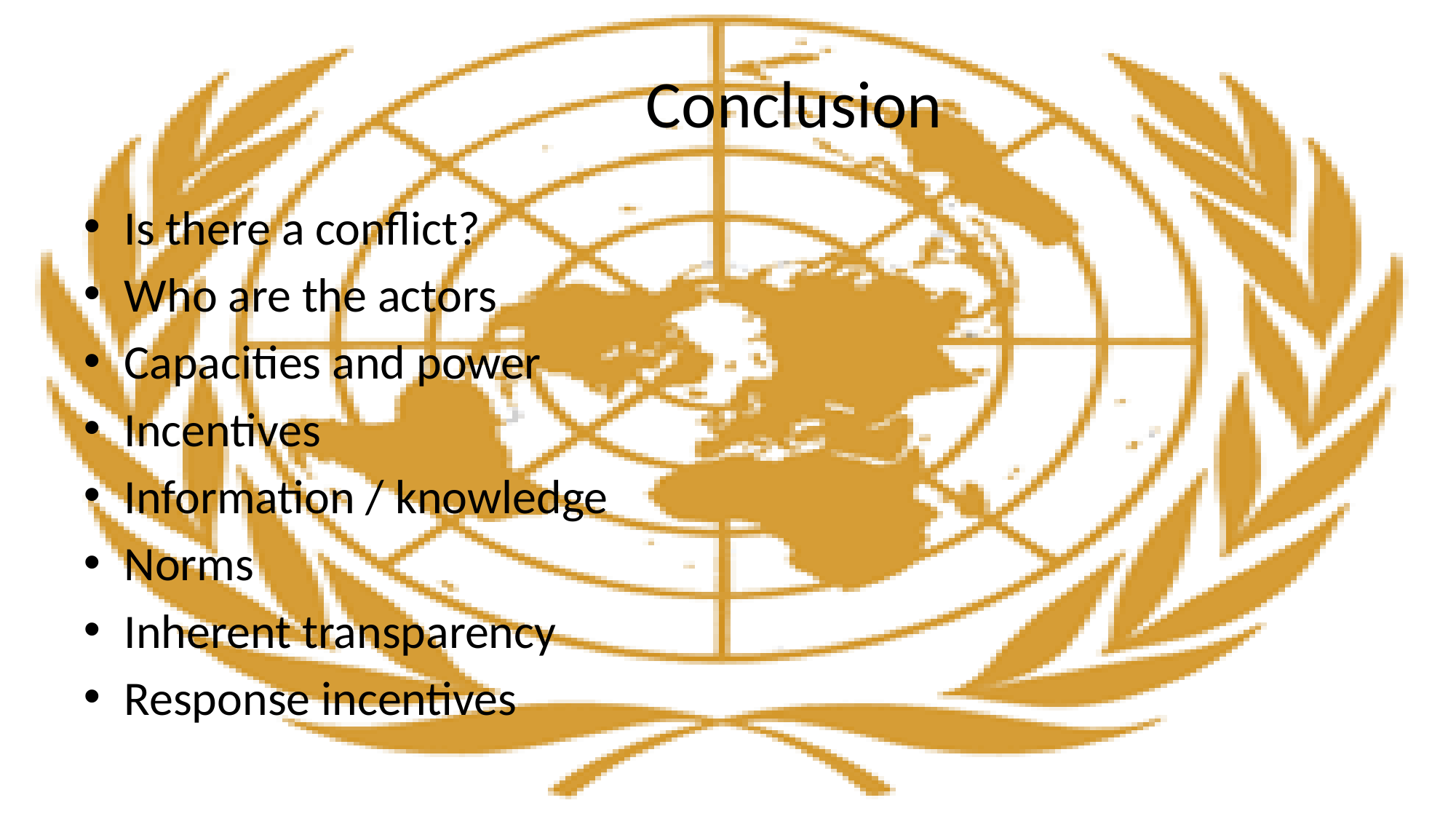

# Conclusion
Is there a conflict?
Who are the actors
Capacities and power
Incentives
Information / knowledge
Norms
Inherent transparency
Response incentives